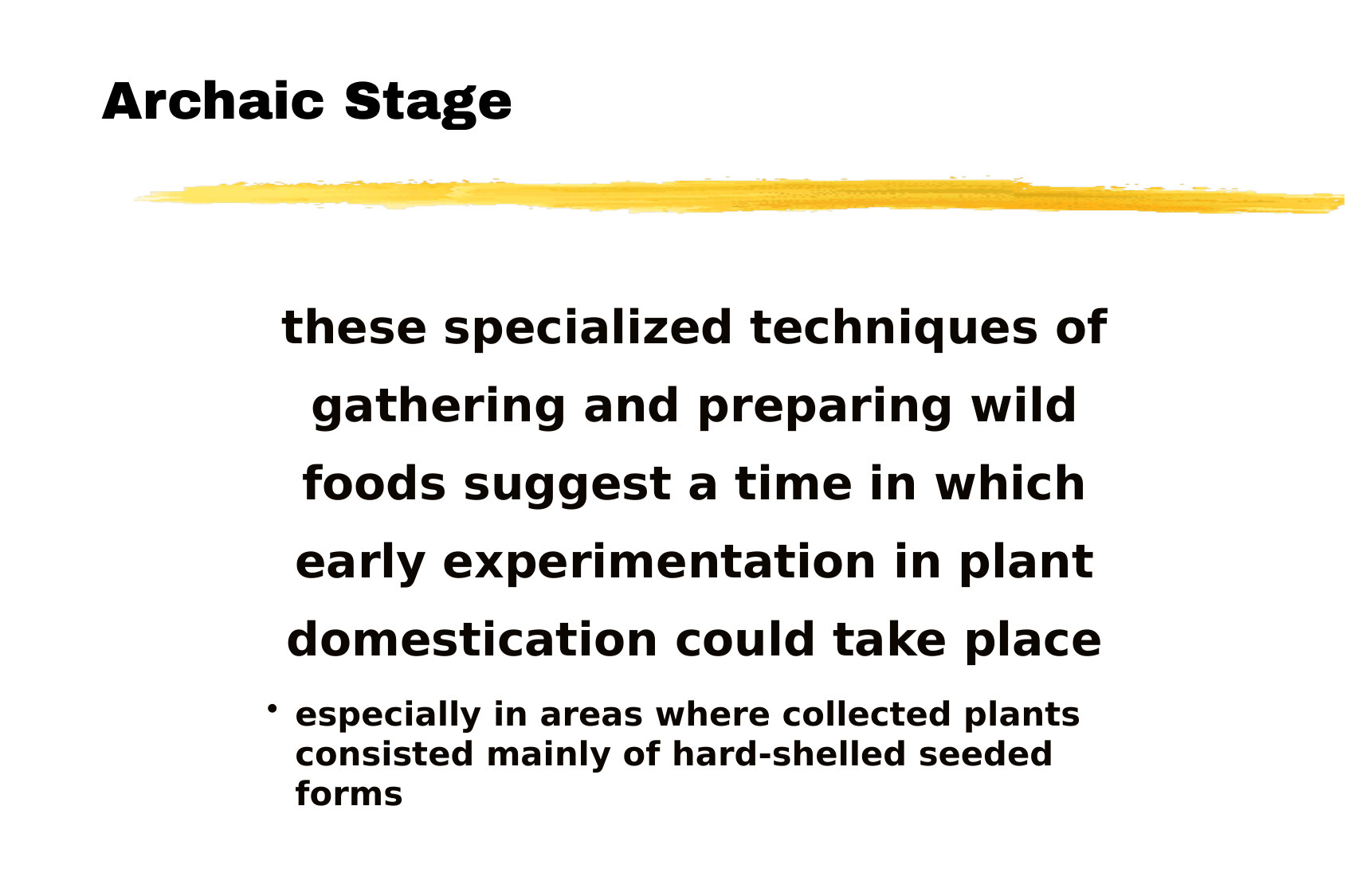

# Archaic Stage
	these specialized techniques of gathering and preparing wild foods suggest a time in which early experimentation in plant domestication could take place

especially in areas where collected plants consisted mainly of hard-shelled seeded forms